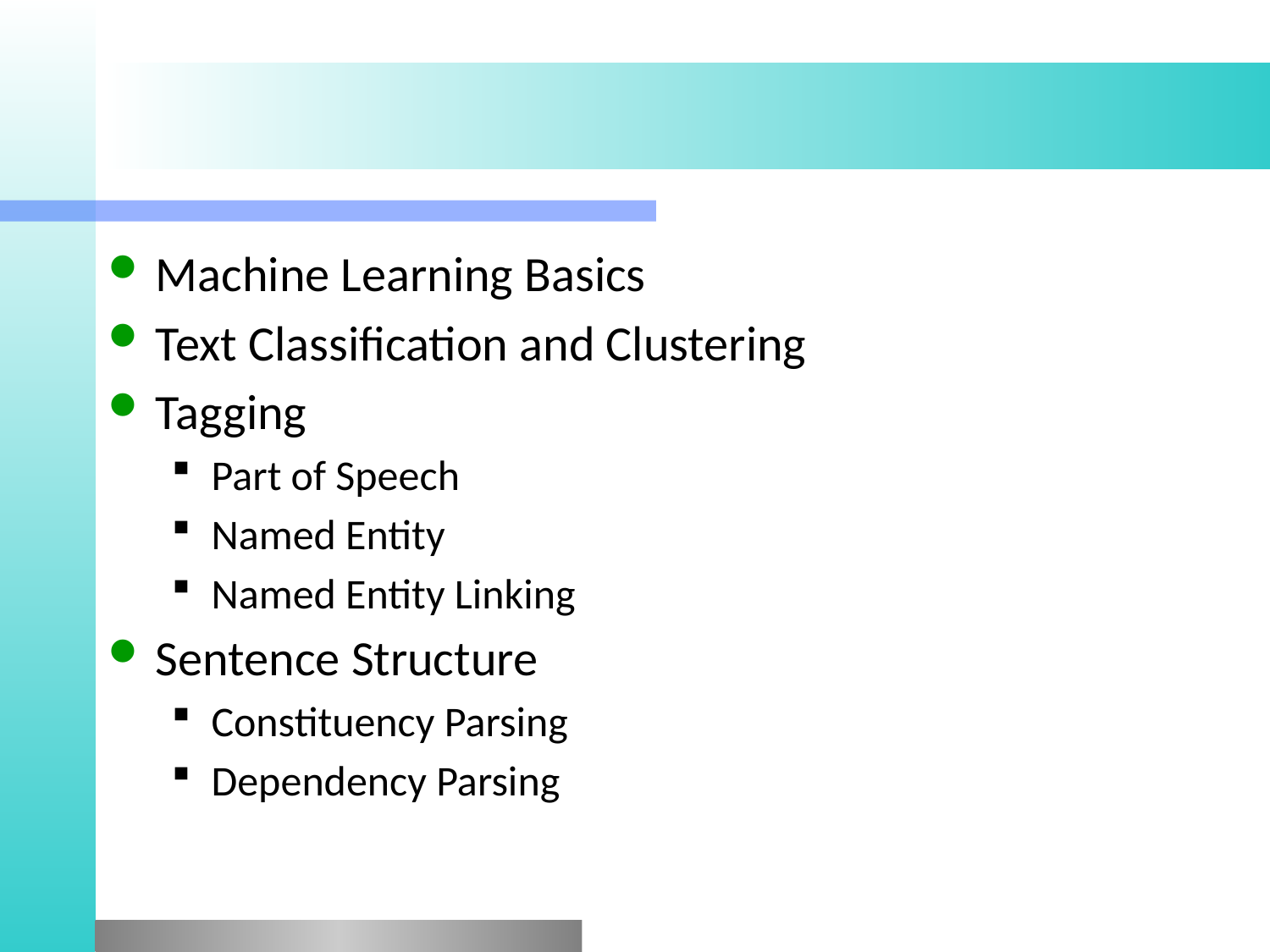

#
Machine Learning Basics
Text Classification and Clustering
Tagging
Part of Speech
Named Entity
Named Entity Linking
Sentence Structure
Constituency Parsing
Dependency Parsing